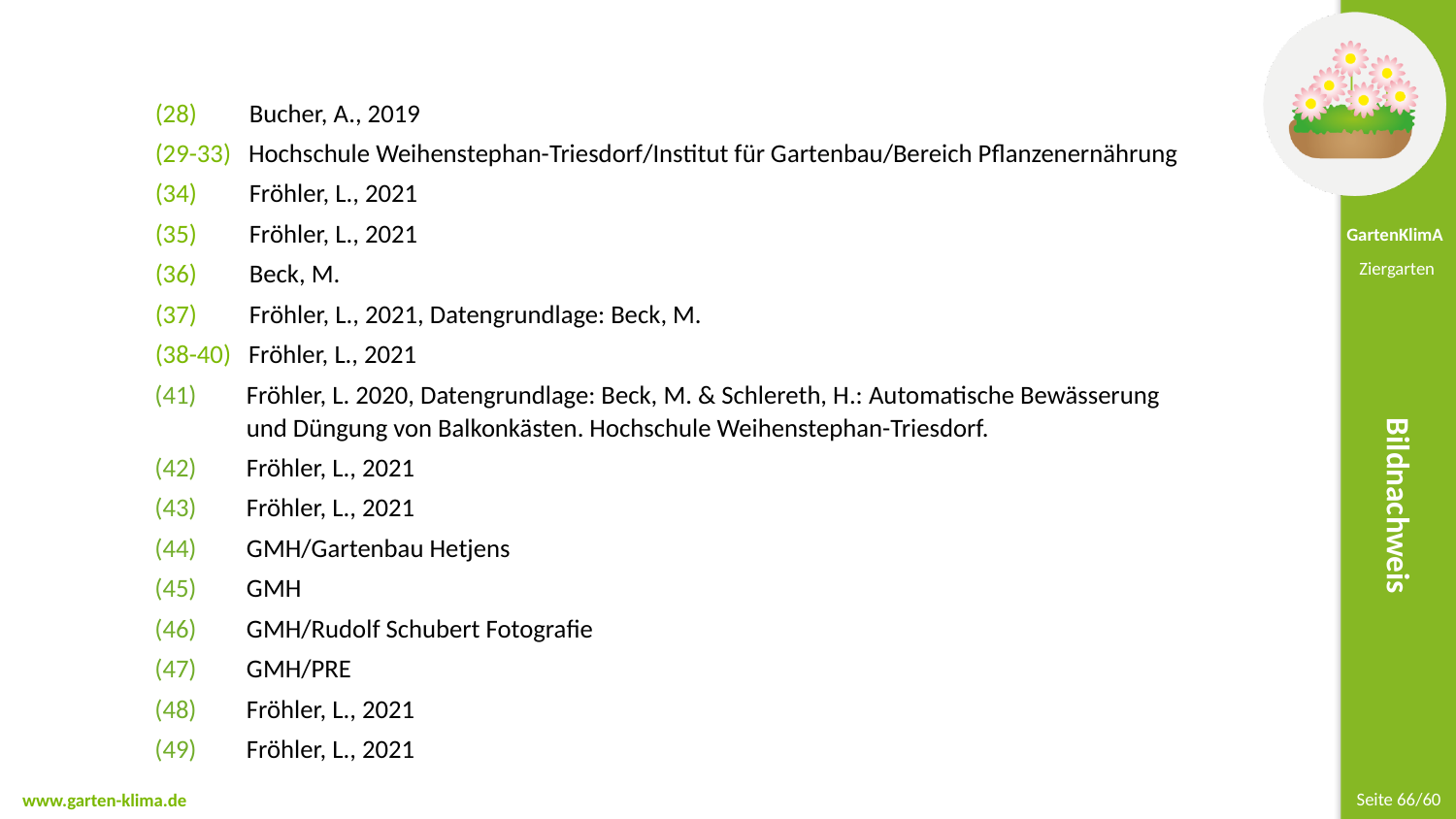

(28)         Bucher, A., 2019
(29-33)   Hochschule Weihenstephan-Triesdorf/Institut für Gartenbau/Bereich Pflanzenernährung
(34)         Fröhler, L., 2021
(35)         Fröhler, L., 2021
(36)         Beck, M.
(37)         Fröhler, L., 2021, Datengrundlage: Beck, M.
(38-40)   Fröhler, L., 2021
Fröhler, L. 2020, Datengrundlage: Beck, M. & Schlereth, H.: Automatische Bewässerung und Düngung von Balkonkästen. Hochschule Weihenstephan-Triesdorf.
Fröhler, L., 2021
Fröhler, L., 2021
GMH/Gartenbau Hetjens
GMH
GMH/Rudolf Schubert Fotografie
GMH/PRE
Fröhler, L., 2021
Fröhler, L., 2021
Bildnachweis